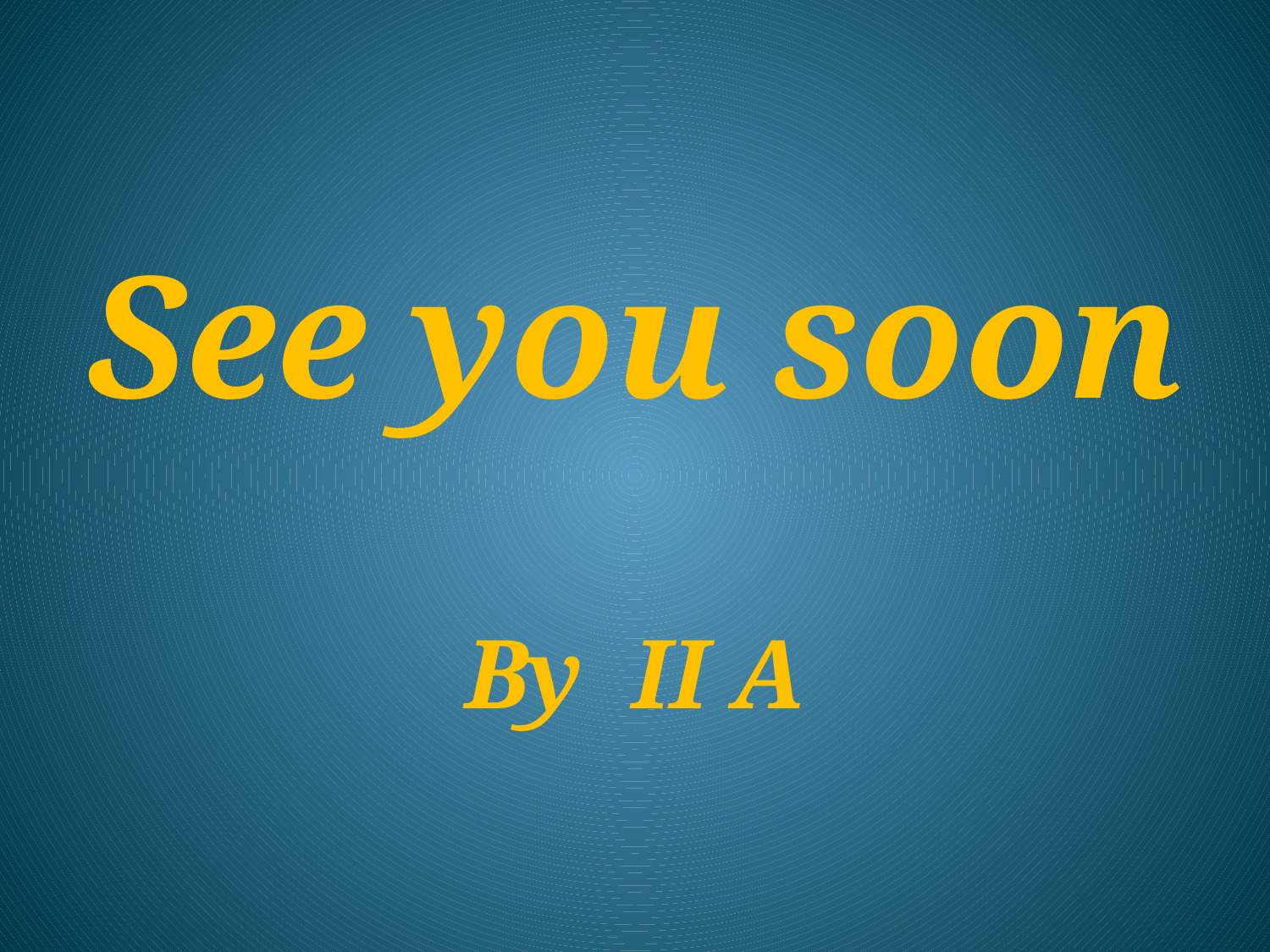

#
See you soon

By  II A